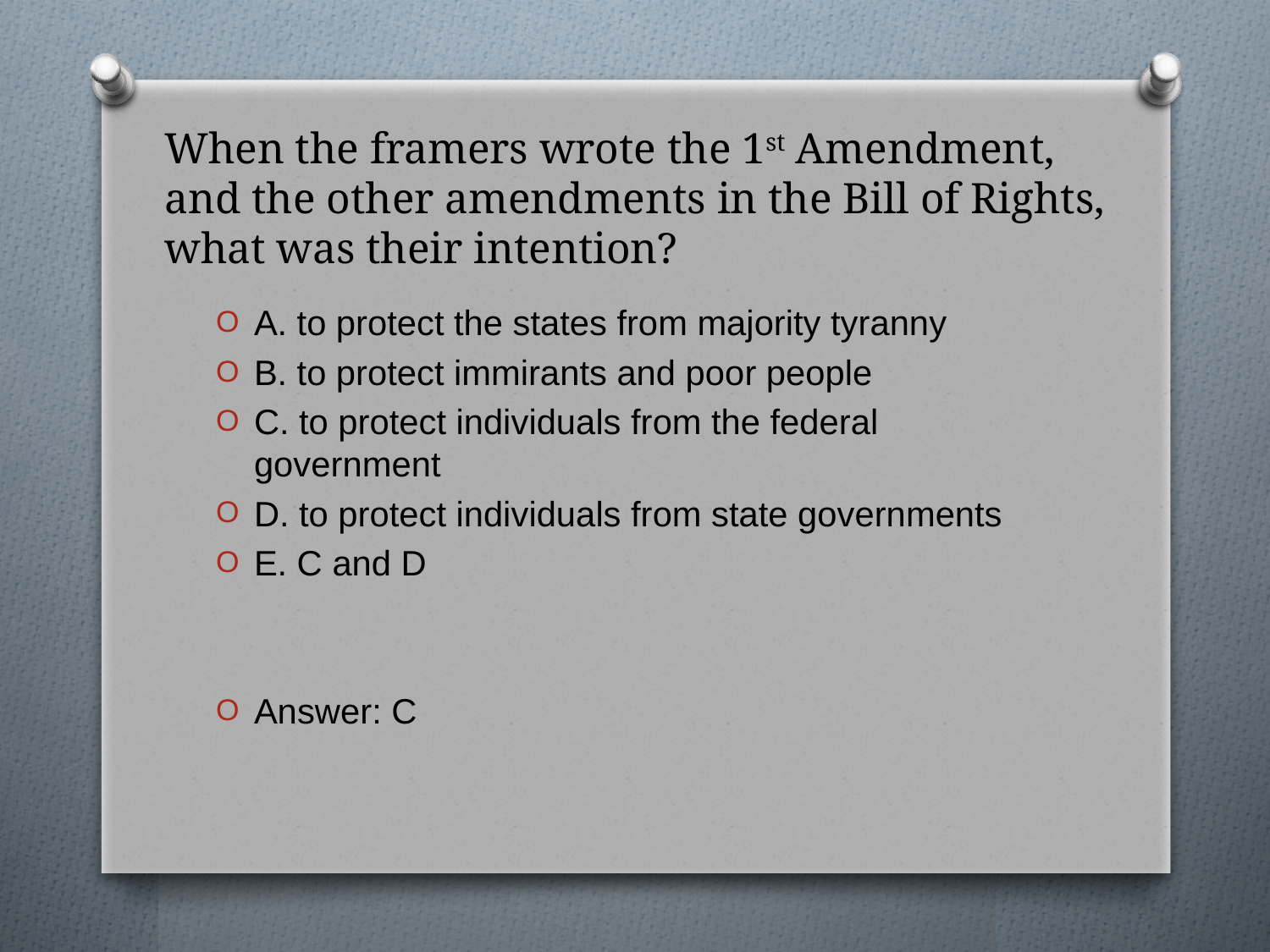

# When the framers wrote the 1st Amendment, and the other amendments in the Bill of Rights, what was their intention?
A. to protect the states from majority tyranny
B. to protect immirants and poor people
C. to protect individuals from the federal government
D. to protect individuals from state governments
E. C and D

Answer: C